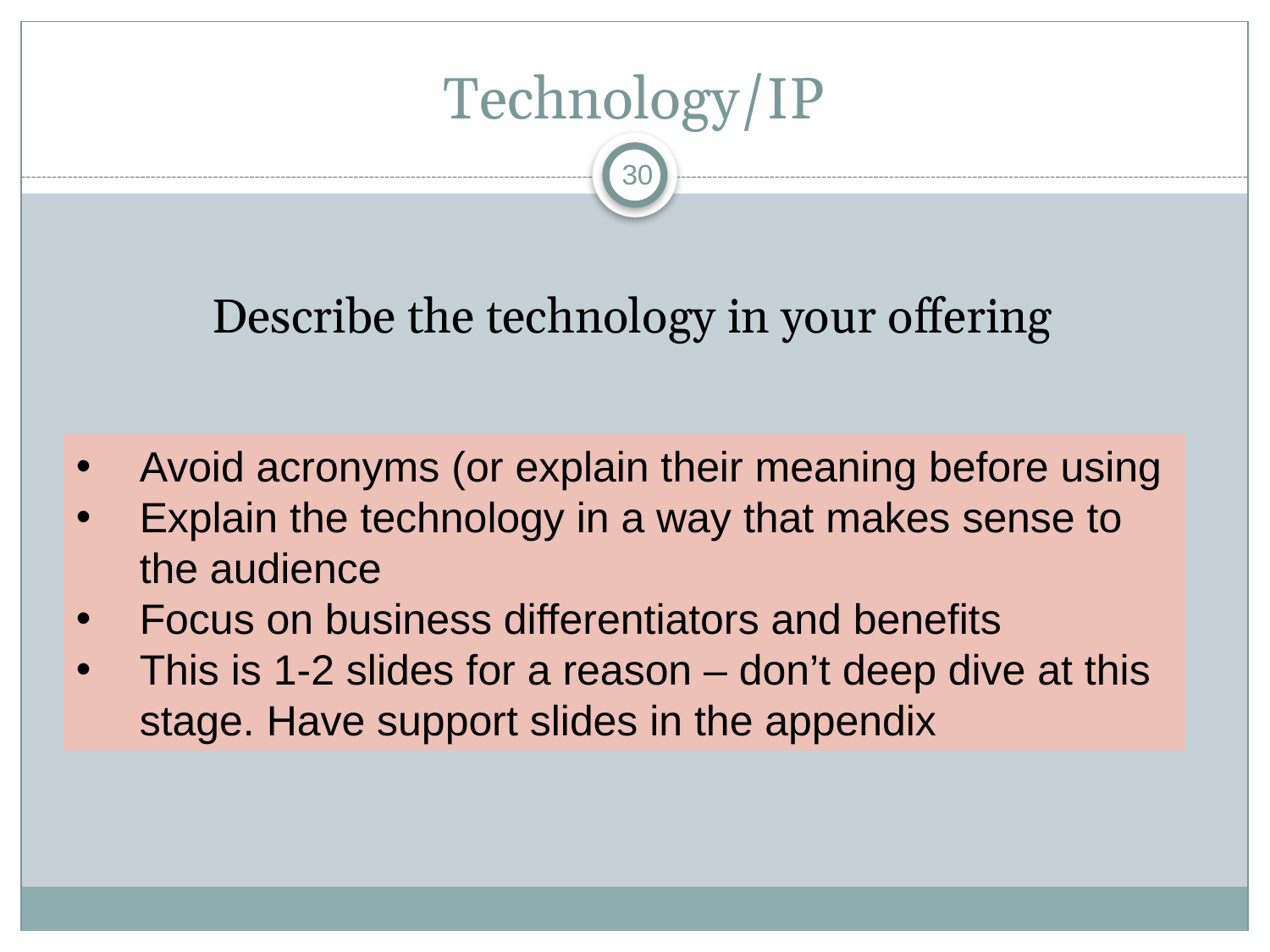

# Technology/IP
30

Describe the technology in your offering

Avoid acronyms (or explain their meaning before using
Explain the technology in a way that makes sense to the audience
Focus on business differentiators and benefits
This is 1-2 slides for a reason – don’t deep dive at this stage. Have support slides in the appendix